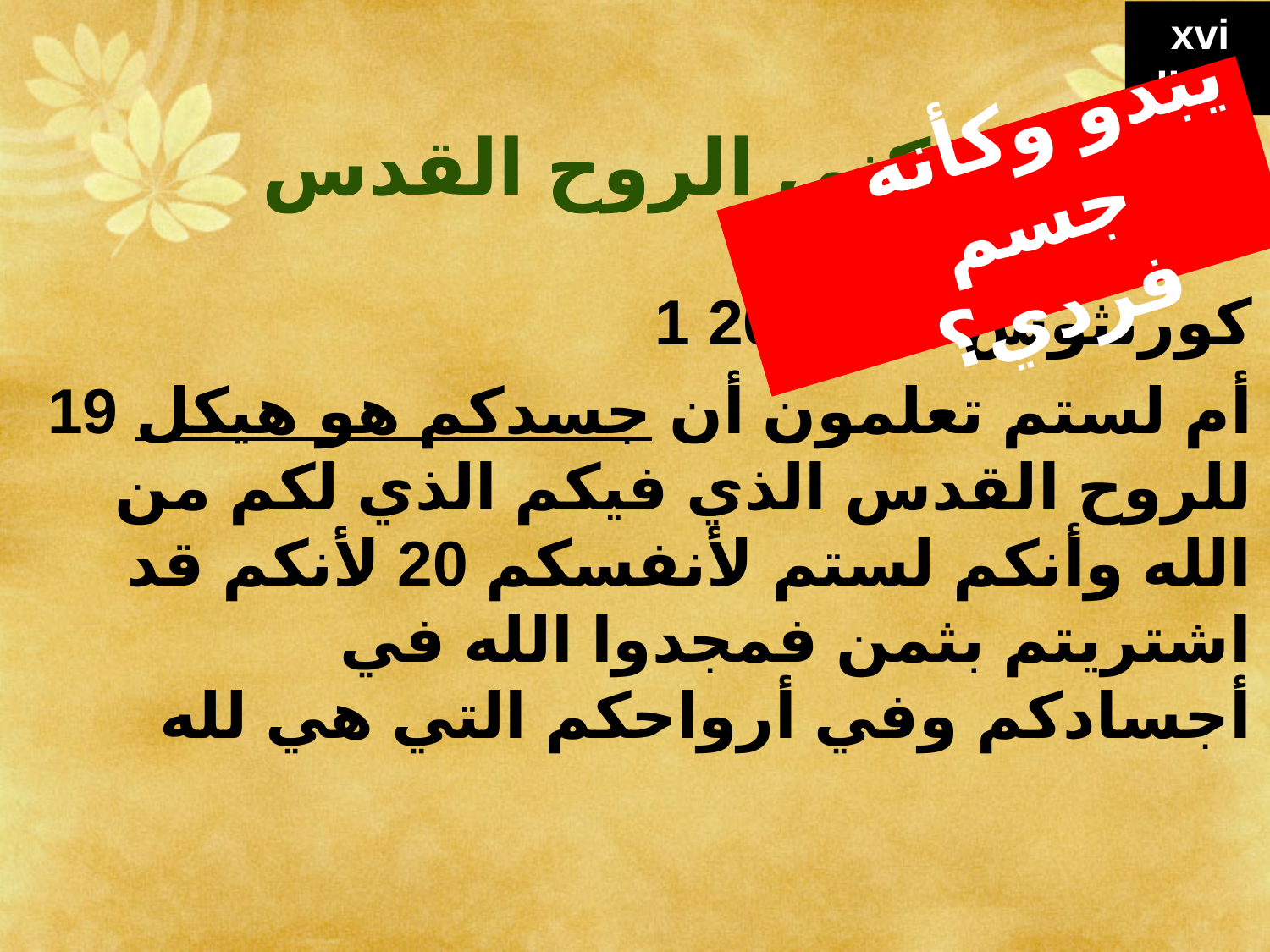

سكنى الروح القدس
1 كورنثوس 6: 19-20
19 أم لستم تعلمون أن جسدكم هو هيكل للروح القدس الذي فيكم الذي لكم من الله وأنكم لستم لأنفسكم 20 لأنكم قد اشتريتم بثمن فمجدوا الله في أجسادكم وفي أرواحكم التي هي لله
xvi
II. A.
يبدو وكأنه       جسم فردي؟